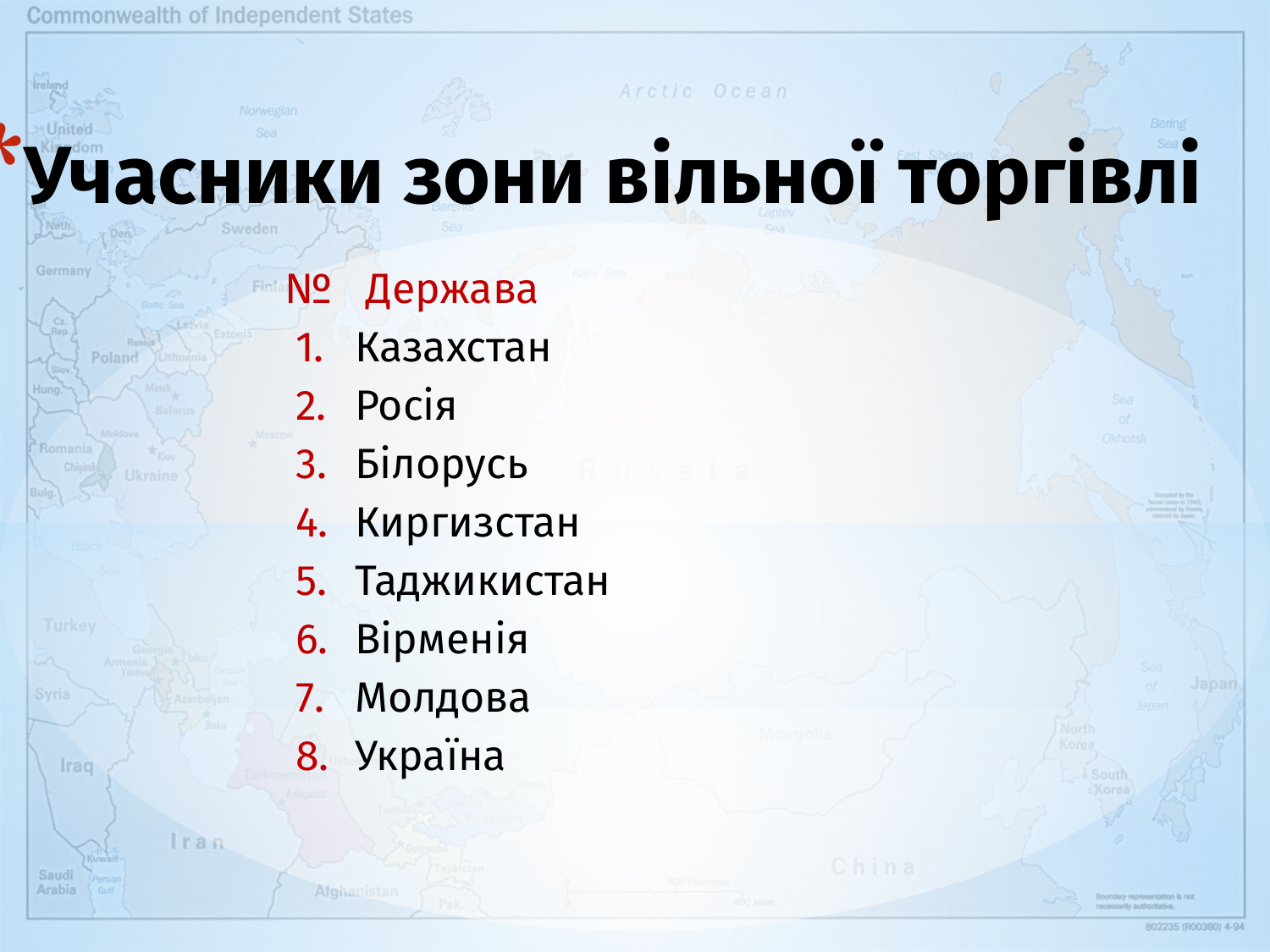

# Учасники зони вільної торгівлі
| № | Держава |
| --- | --- |
| 1. | Казахстан |
| 2. | Росія |
| 3. | Білорусь |
| 4. | Киргизстан |
| 5. | Таджикистан |
| 6. | Вірменія |
| 7. | Молдова |
| 8. | Україна |